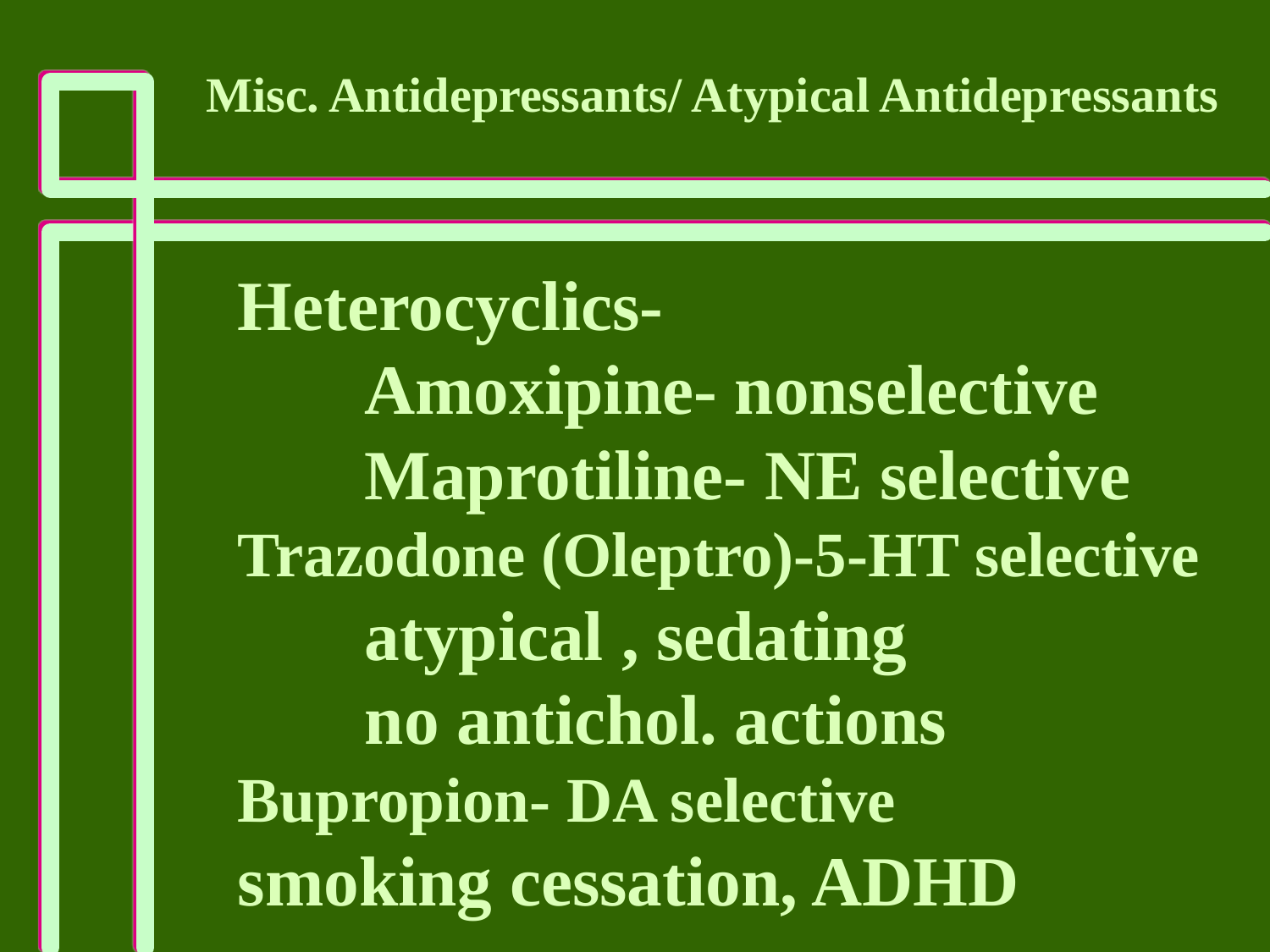

Misc. Antidepressants/ Atypical Antidepressants
Heterocyclics-
	Amoxipine- nonselective
	Maprotiline- NE selective
Trazodone (Oleptro)-5-HT selective
	atypical , sedating
	no antichol. actions
Bupropion- DA selective
smoking cessation, ADHD